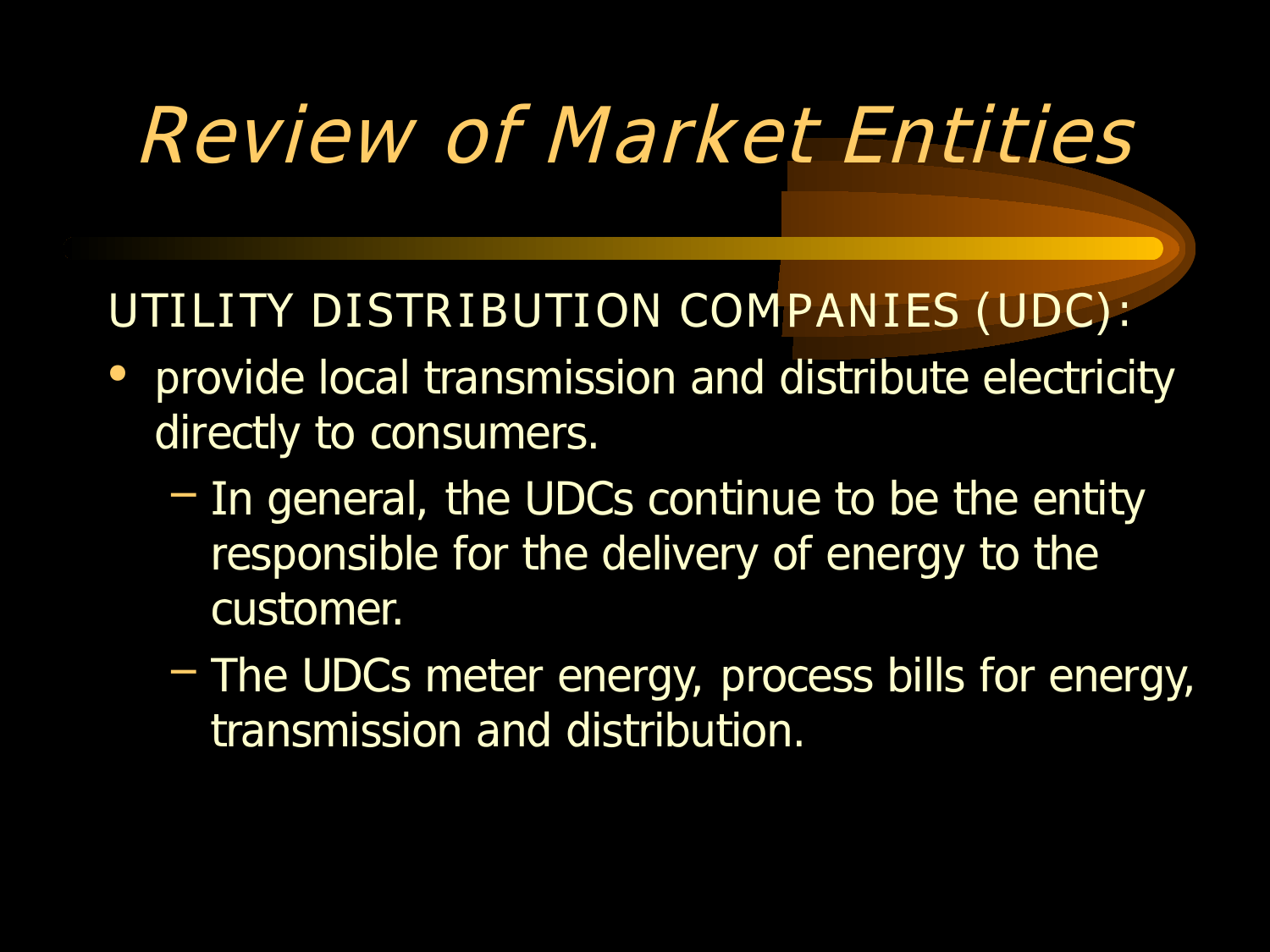

# Review of Market Entities
UTILITY DISTRIBUTION COMPANIES (UDC):
provide local transmission and distribute electricity directly to consumers.
In general, the UDCs continue to be the entity responsible for the delivery of energy to the customer.
The UDCs meter energy, process bills for energy, transmission and distribution.